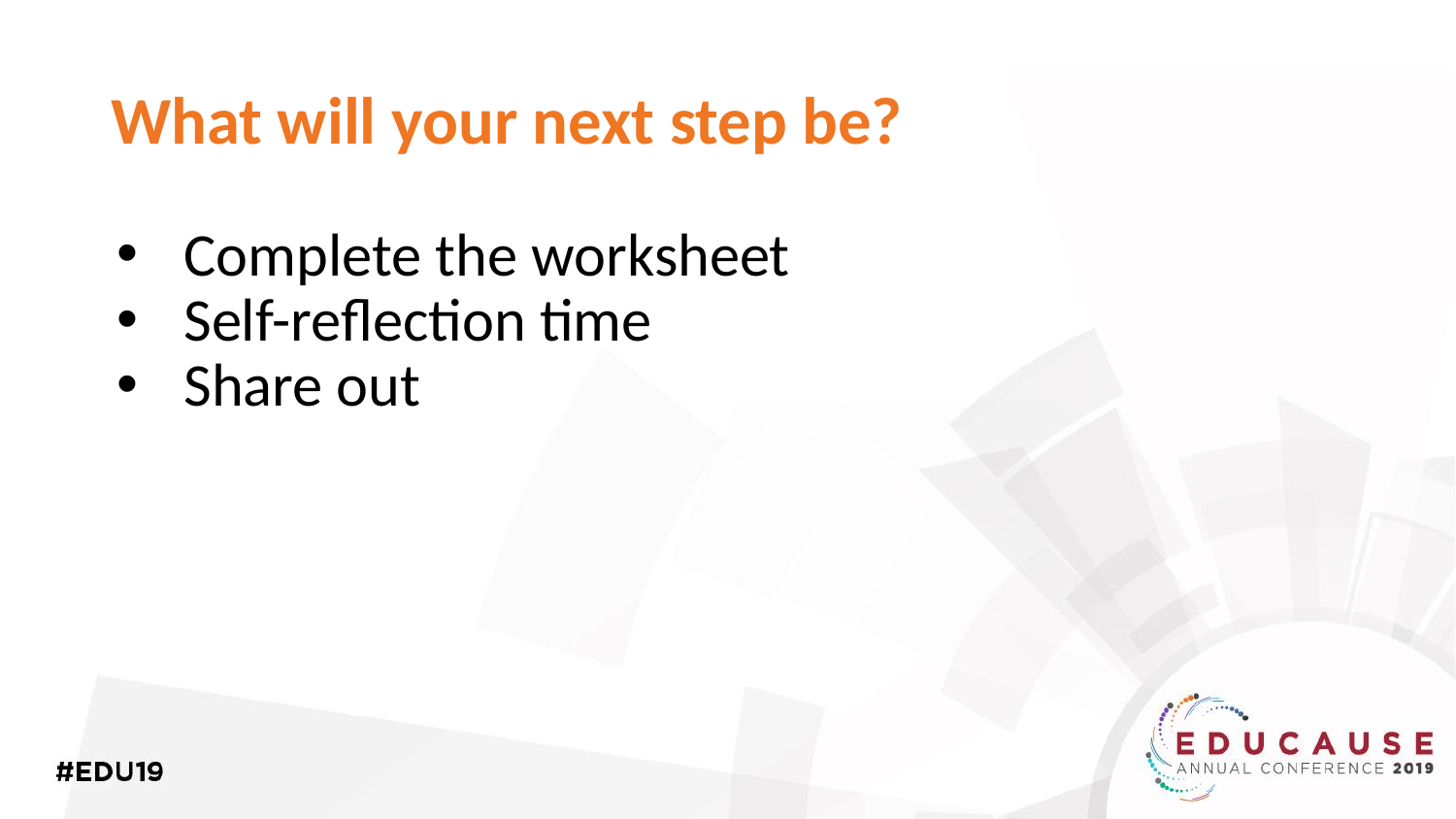

# What will your next step be?
Complete the worksheet
Self-reflection time
Share out